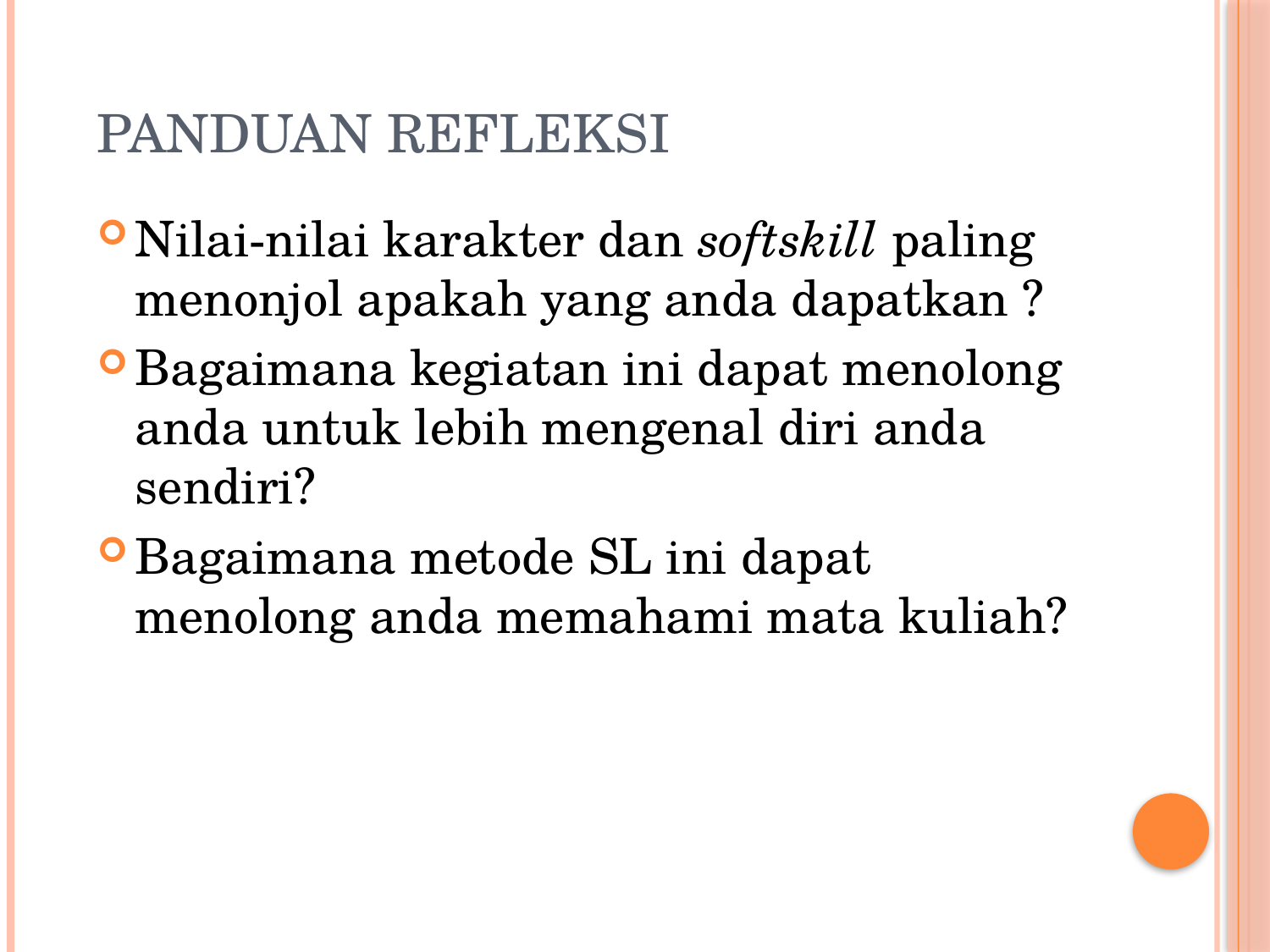

# Panduan Refleksi
Nilai-nilai karakter dan softskill paling menonjol apakah yang anda dapatkan ?
Bagaimana kegiatan ini dapat menolong anda untuk lebih mengenal diri anda sendiri?
Bagaimana metode SL ini dapat menolong anda memahami mata kuliah?